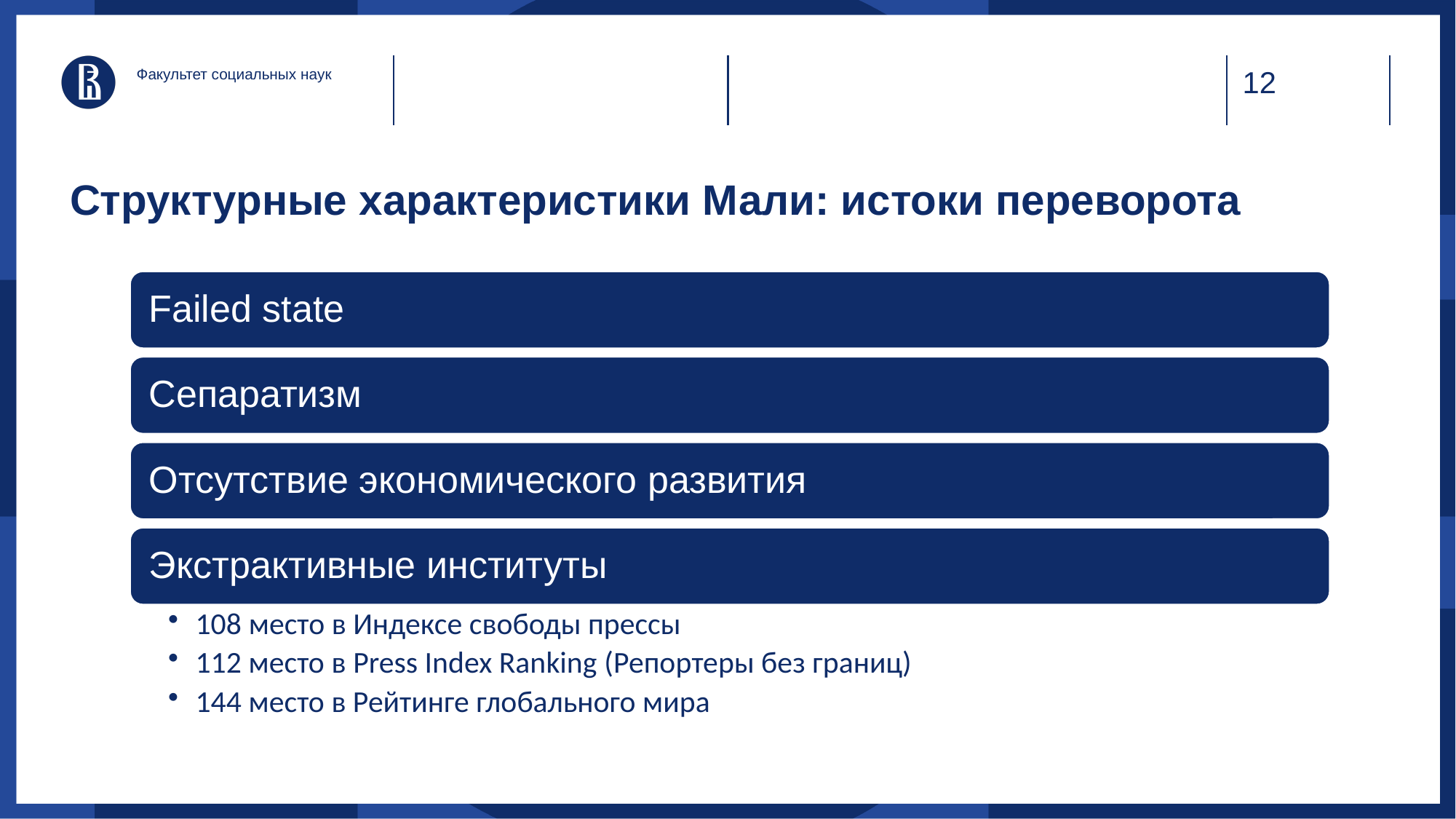

Факультет социальных наук

# Структурные характеристики Мали: истоки переворота
Failed state
Сепаратизм
Отсутствие экономического развития
Экстрактивные институты
108 место в Индексе свободы прессы
112 место в Press Index Ranking (Репортеры без границ)
144 место в Рейтинге глобального мира